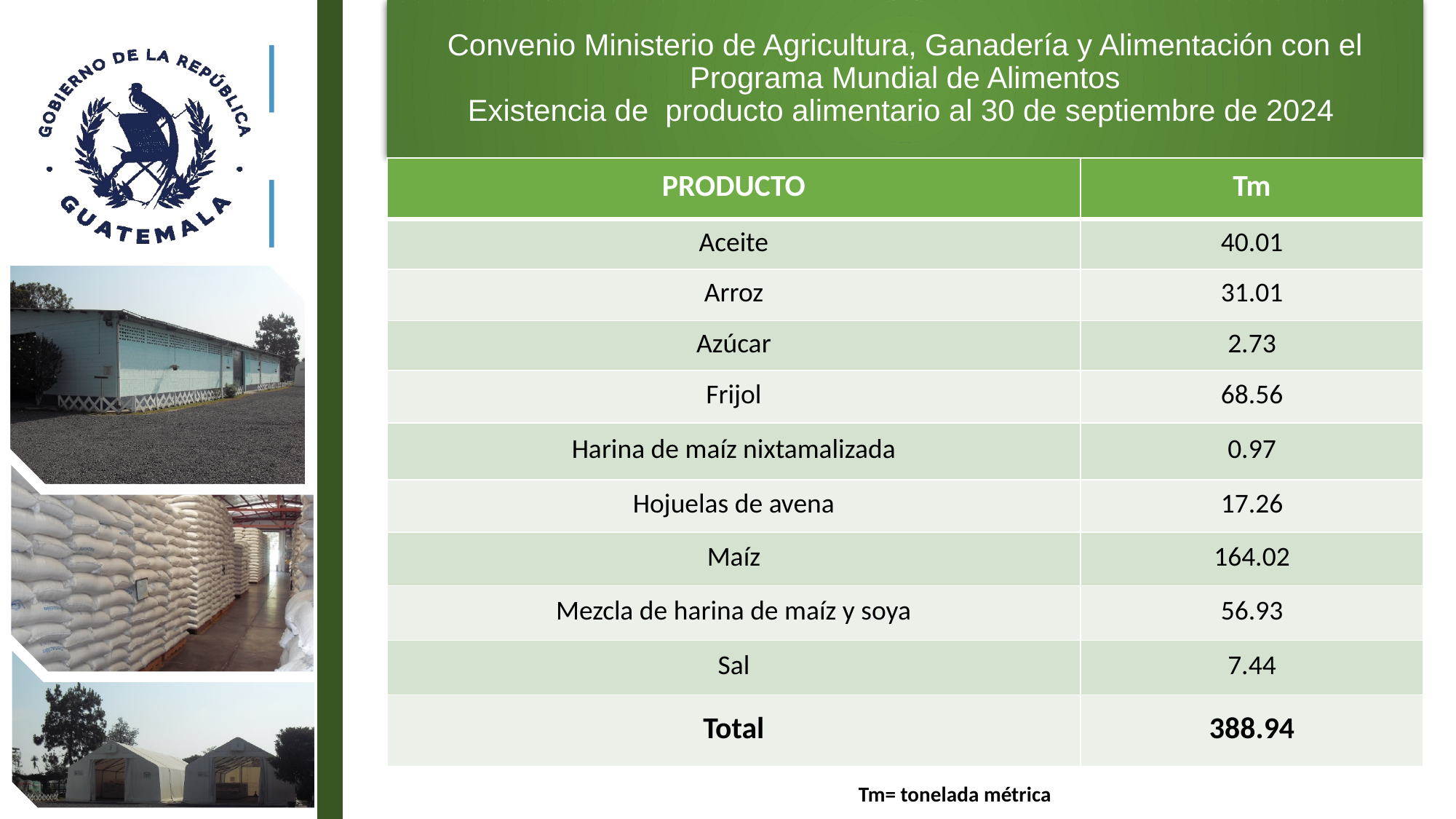

Convenio Ministerio de Agricultura, Ganadería y Alimentación con el Programa Mundial de Alimentos
Existencia de  producto alimentario al 30 de septiembre de 2024
| PRODUCTO | Tm |
| --- | --- |
| Aceite | 40.01 |
| Arroz | 31.01 |
| Azúcar | 2.73 |
| Frijol | 68.56 |
| Harina de maíz nixtamalizada | 0.97 |
| Hojuelas de avena | 17.26 |
| Maíz | 164.02 |
| Mezcla de harina de maíz y soya | 56.93 |
| Sal | 7.44 |
| Total | 388.94 |
Tm= tonelada métrica
3